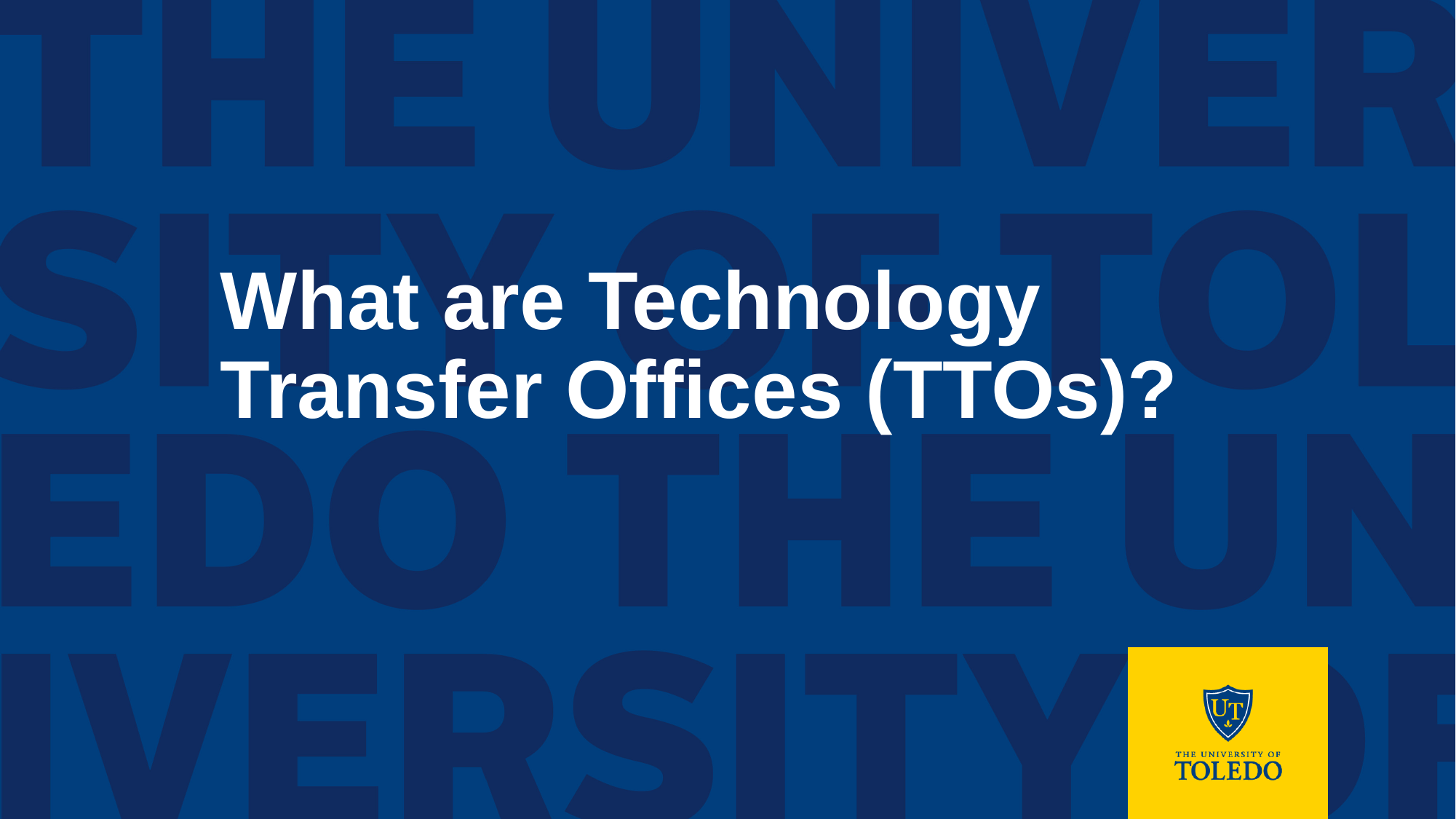

# What are Technology Transfer Offices (TTOs)?